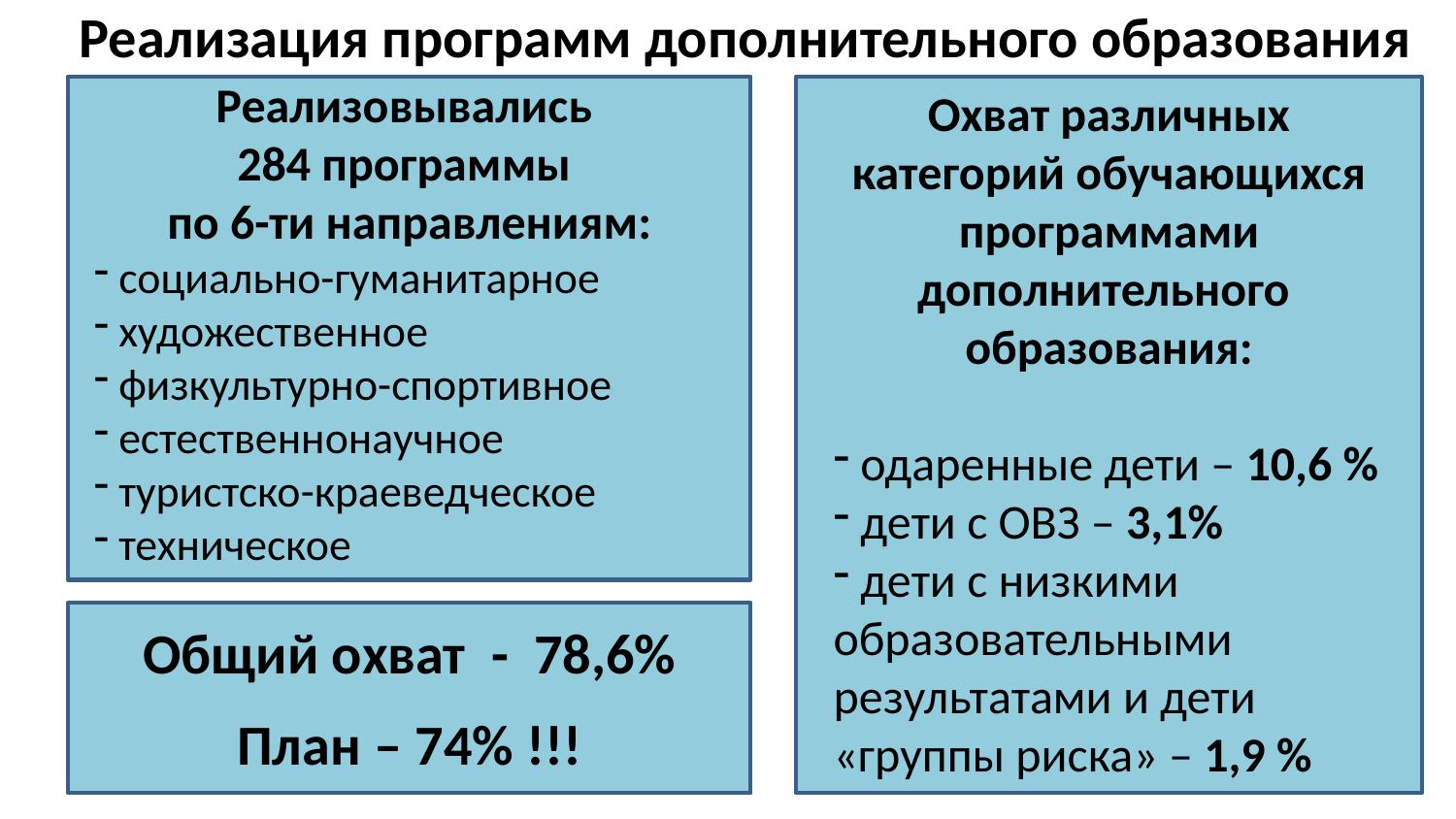

# Реализация программ дополнительного образования
Реализовывались
284 программы
по 6-ти направлениям:
 социально-гуманитарное
 художественное
 физкультурно-спортивное
 естественнонаучное
 туристско-краеведческое
 техническое

Охват различных категорий обучающихся программами дополнительного  образования:

 одаренные дети – 10,6 %
 дети с ОВЗ – 3,1%
 дети с низкими образовательными результатами и дети «группы риска» – 1,9 %

Общий охват  -  78,6%

План – 74% !!!